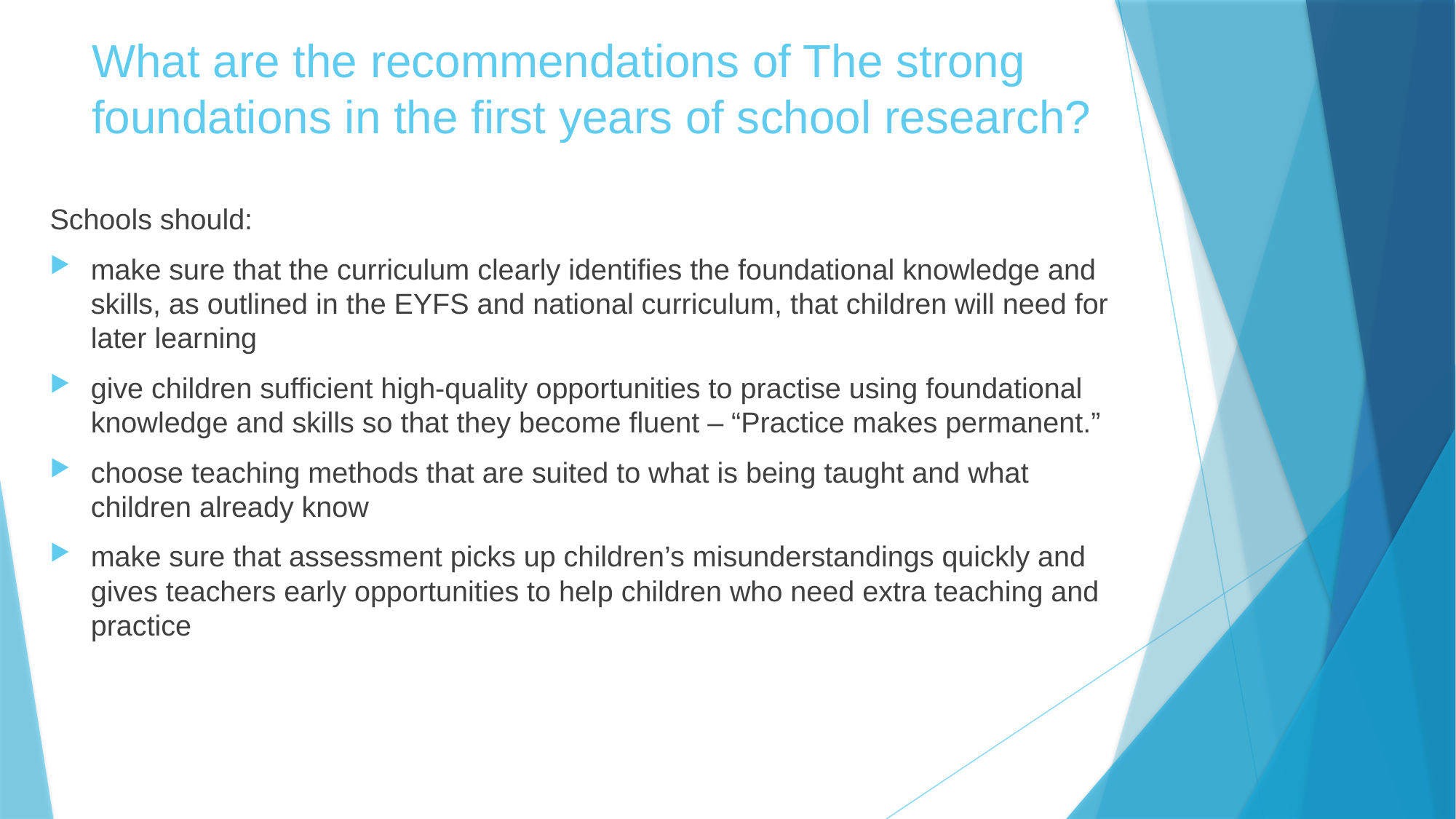

# What are the recommendations of The strong foundations in the first years of school research?
Schools should:
make sure that the curriculum clearly identifies the foundational knowledge and skills, as outlined in the EYFS and national curriculum, that children will need for later learning
give children sufficient high-quality opportunities to practise using foundational knowledge and skills so that they become fluent – “Practice makes permanent.”
choose teaching methods that are suited to what is being taught and what children already know
make sure that assessment picks up children’s misunderstandings quickly and gives teachers early opportunities to help children who need extra teaching and practice